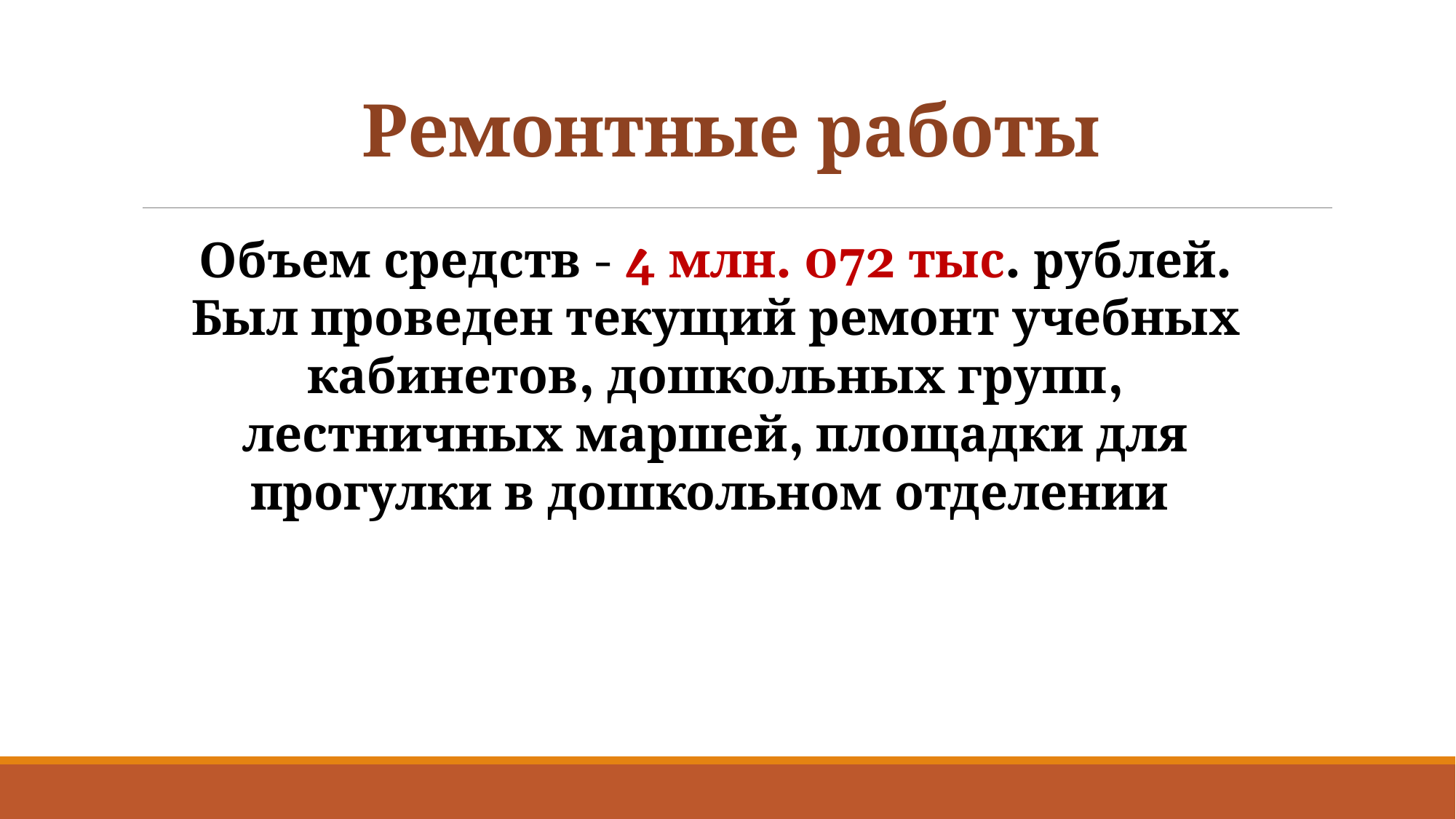

# Ремонтные работы

Объем средств - 4 млн. 072 тыс. рублей. Был проведен текущий ремонт учебных кабинетов, дошкольных групп, лестничных маршей, площадки для прогулки в дошкольном отделении